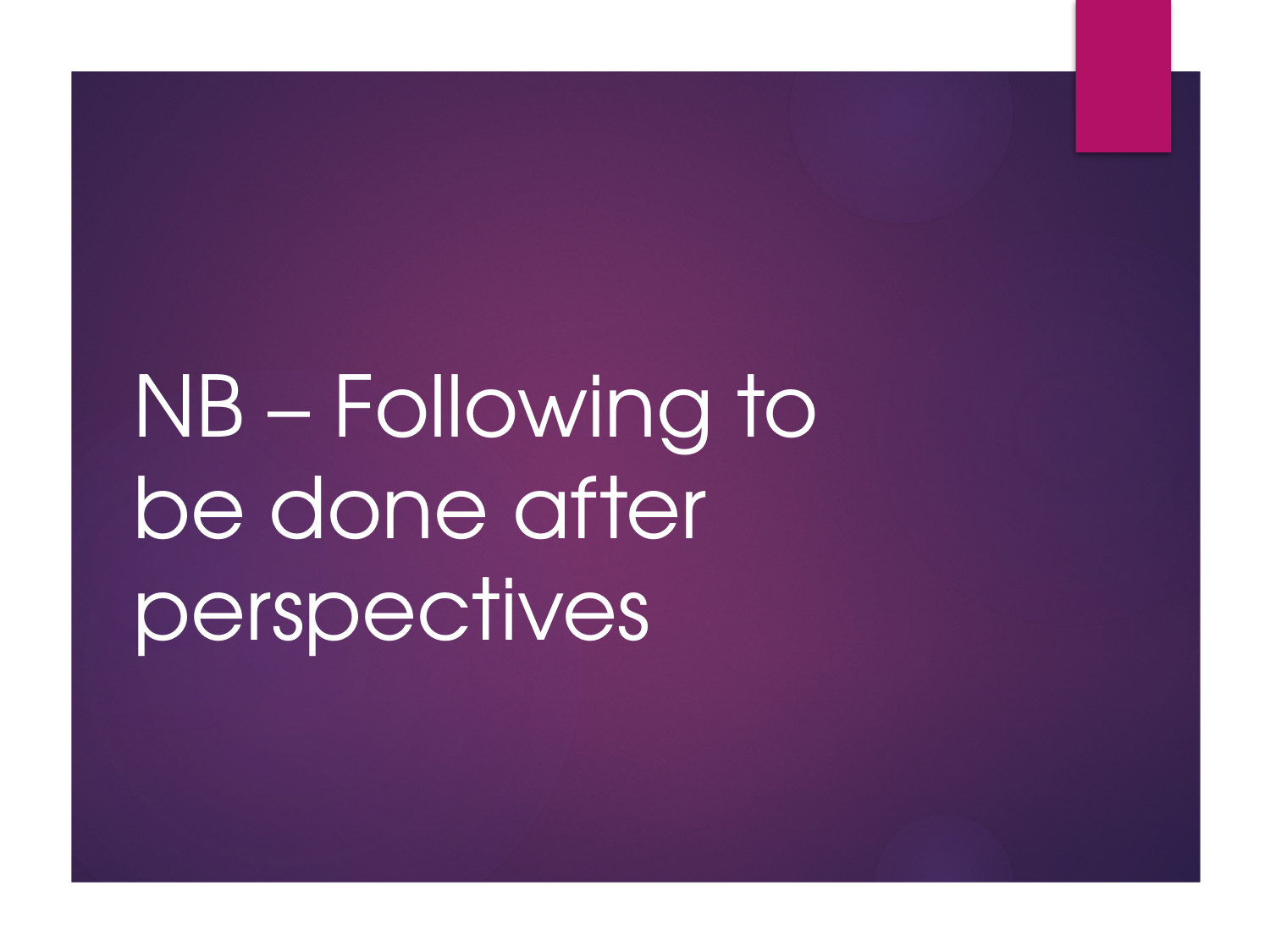

# NB – Following to be done after perspectives